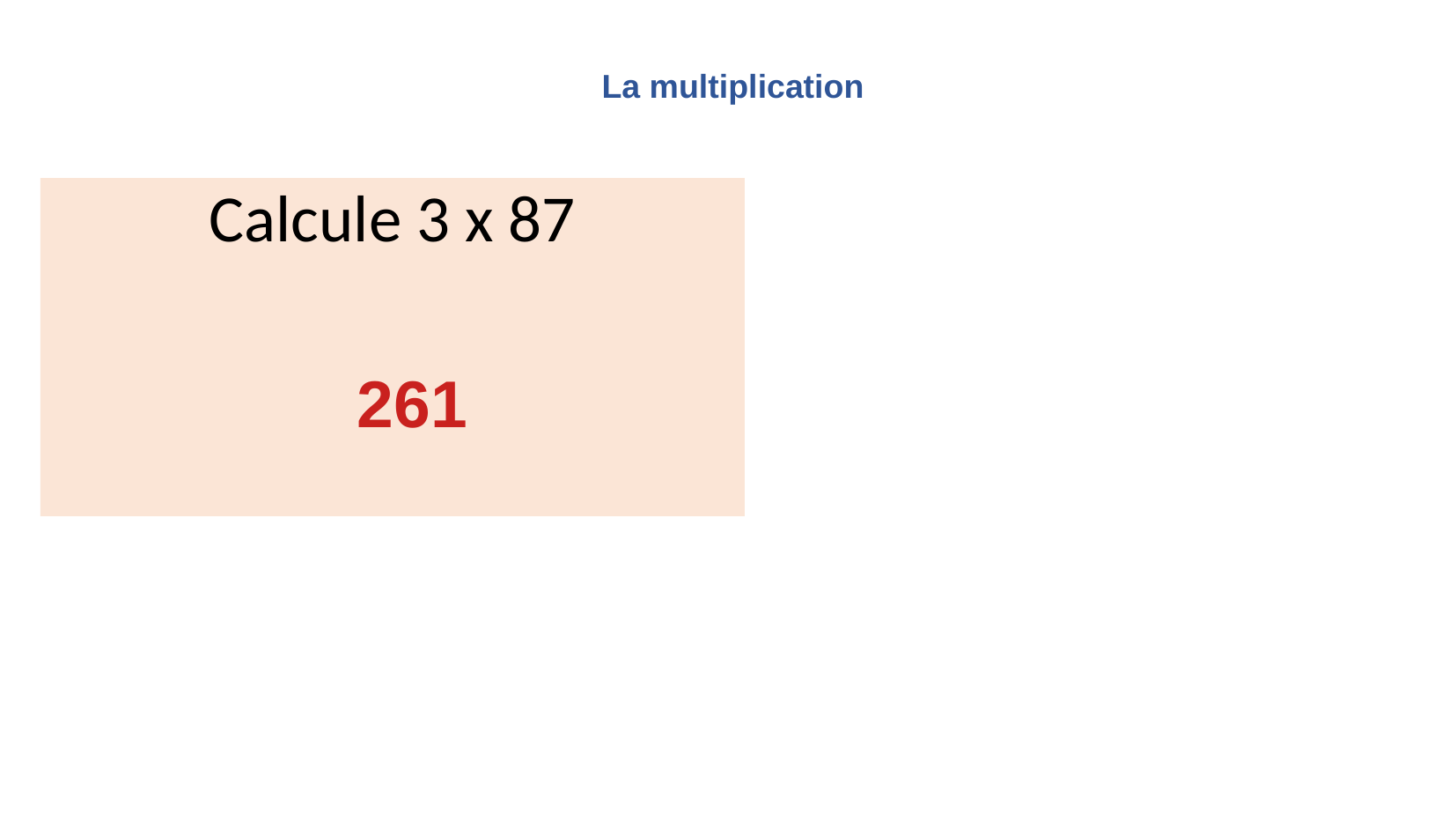

La multiplication

Calcule 3 x 87

261